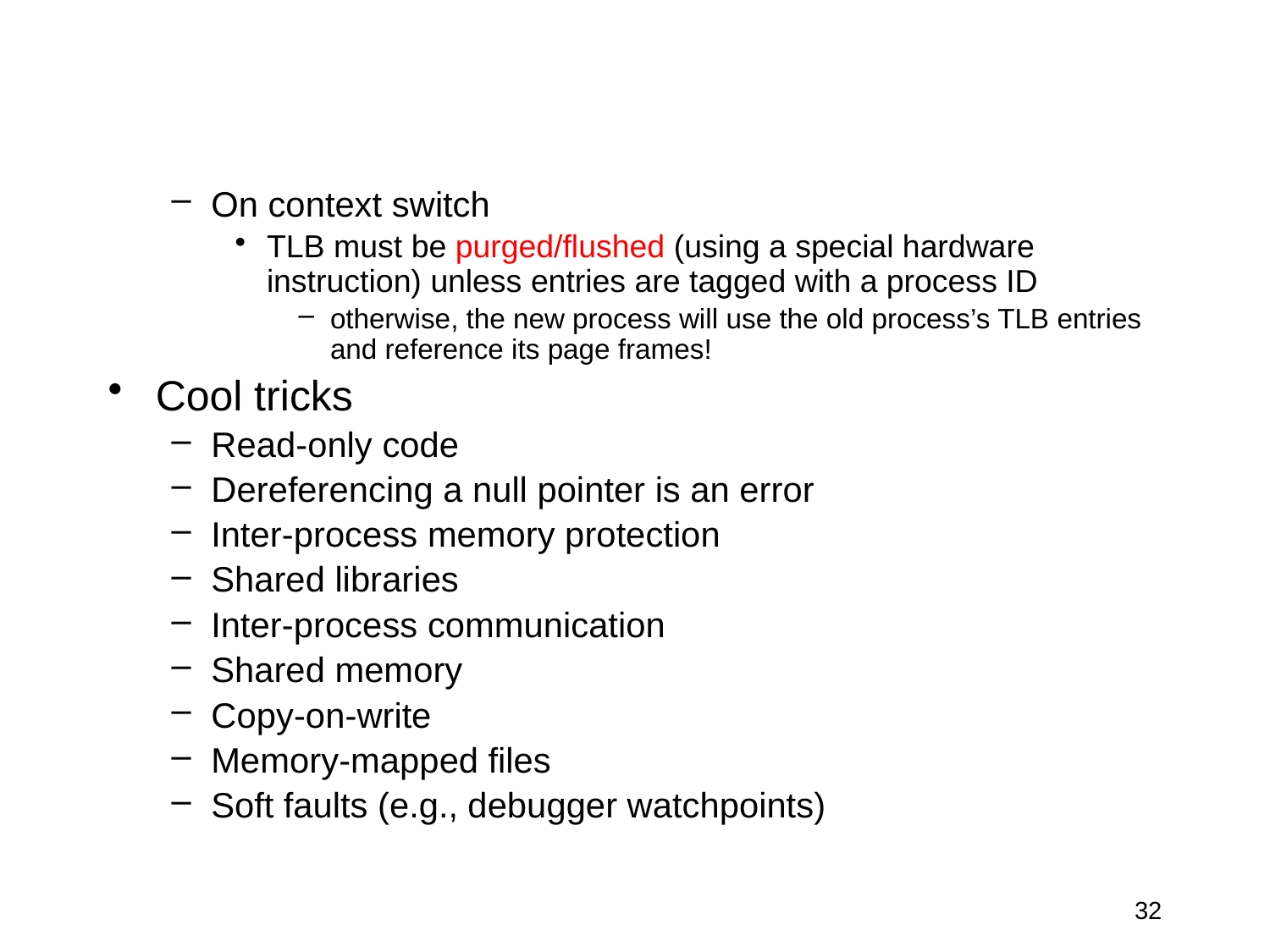

On context switch
TLB must be purged/flushed (using a special hardware instruction) unless entries are tagged with a process ID
otherwise, the new process will use the old process’s TLB entries and reference its page frames!
Cool tricks
Read-only code
Dereferencing a null pointer is an error
Inter-process memory protection
Shared libraries
Inter-process communication
Shared memory
Copy-on-write
Memory-mapped files
Soft faults (e.g., debugger watchpoints)

32